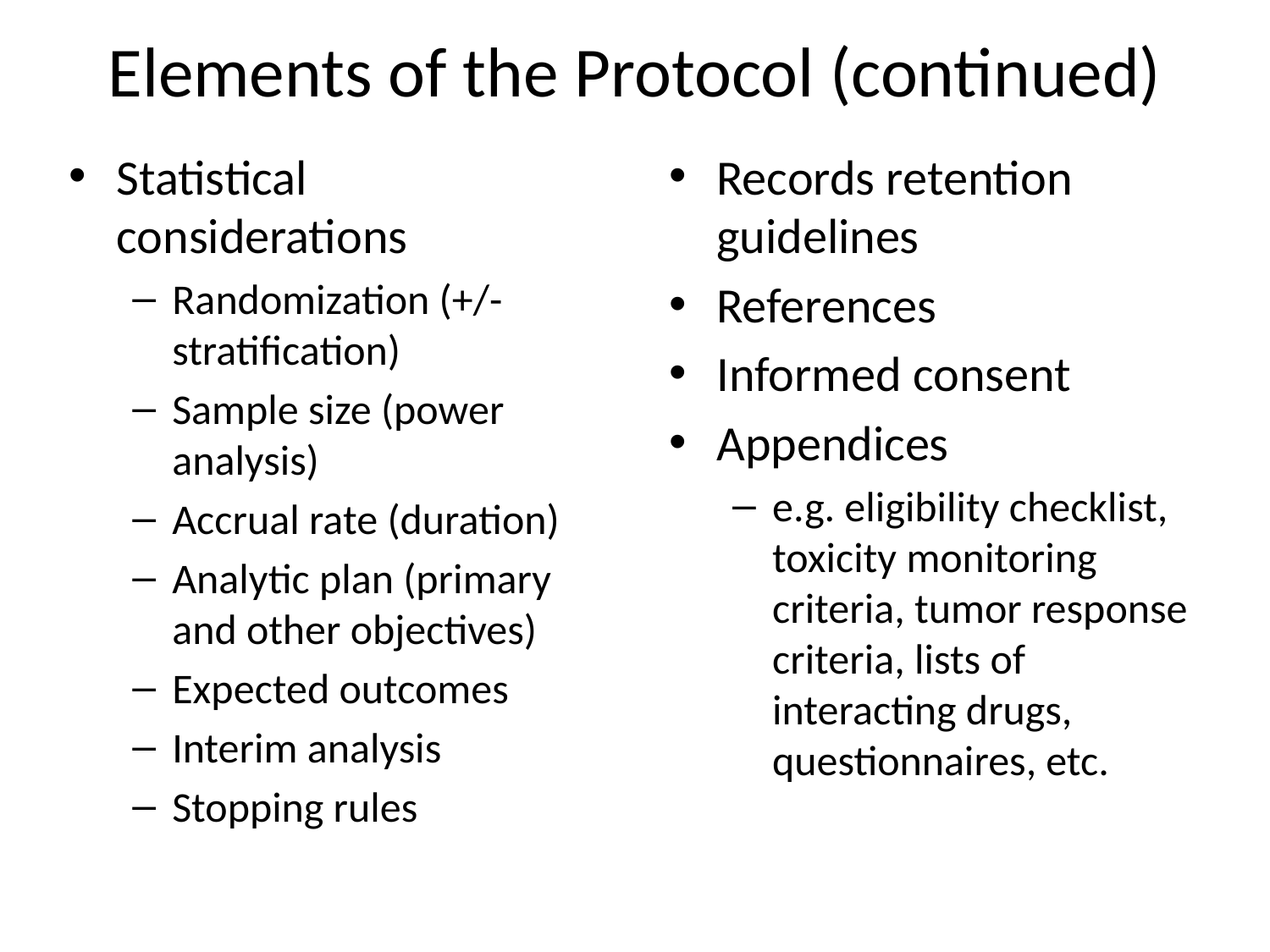

# Elements of the Protocol (continued)
Records retention guidelines
References
Informed consent
Appendices
e.g. eligibility checklist, toxicity monitoring criteria, tumor response criteria, lists of interacting drugs, questionnaires, etc.

Statistical considerations
Randomization (+/- stratification)
Sample size (power analysis)
Accrual rate (duration)
Analytic plan (primary and other objectives)
Expected outcomes
Interim analysis
Stopping rules